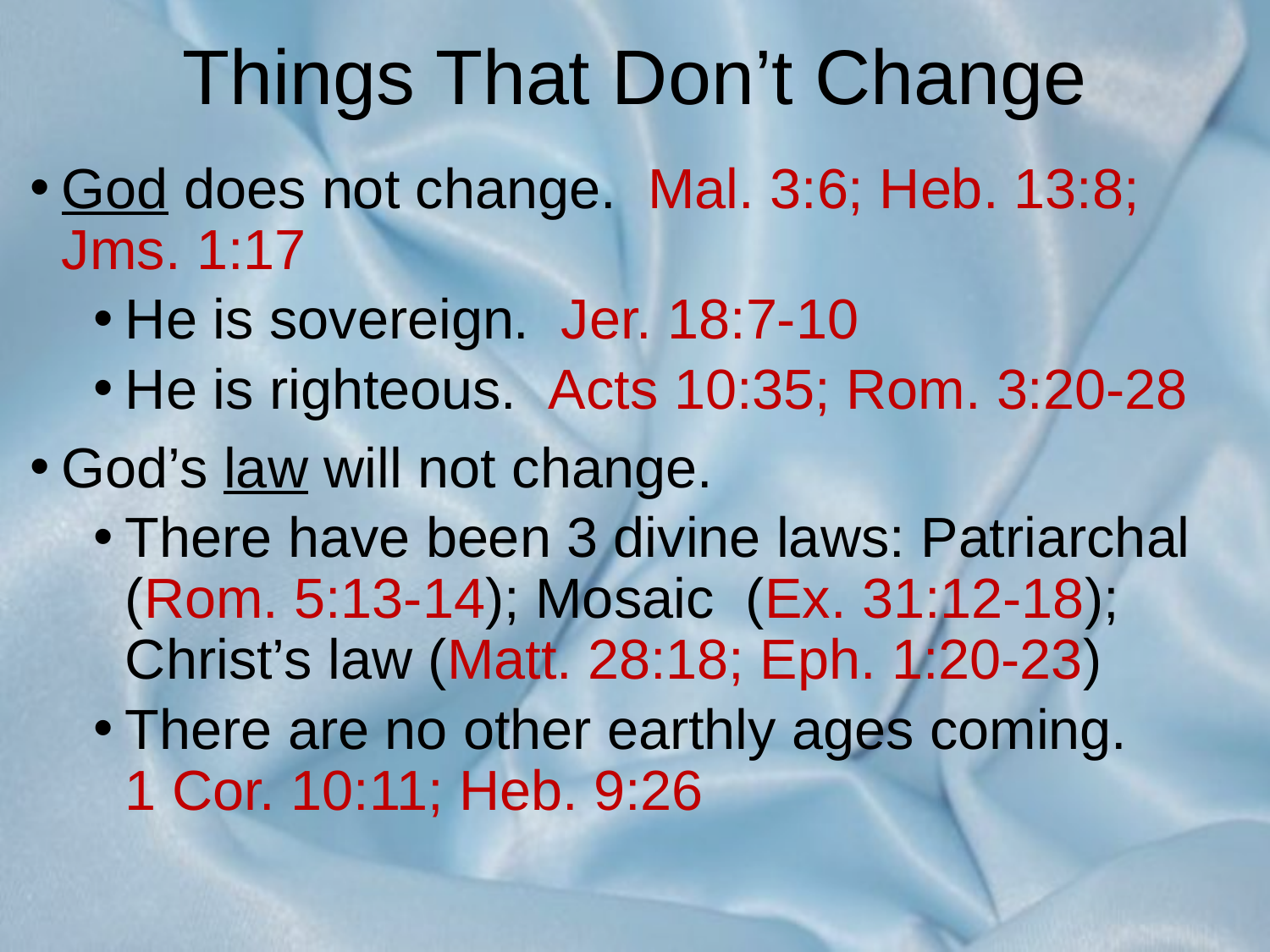

# Things That Don’t Change
God does not change.  Mal. 3:6; Heb. 13:8; Jms. 1:17
He is sovereign.  Jer. 18:7-10
He is righteous.  Acts 10:35; Rom. 3:20-28
God’s law will not change.
There have been 3 divine laws: Patriarchal (Rom. 5:13-14); Mosaic  (Ex. 31:12-18); Christ’s law (Matt. 28:18; Eph. 1:20-23)
There are no other earthly ages coming.     1 Cor. 10:11; Heb. 9:26